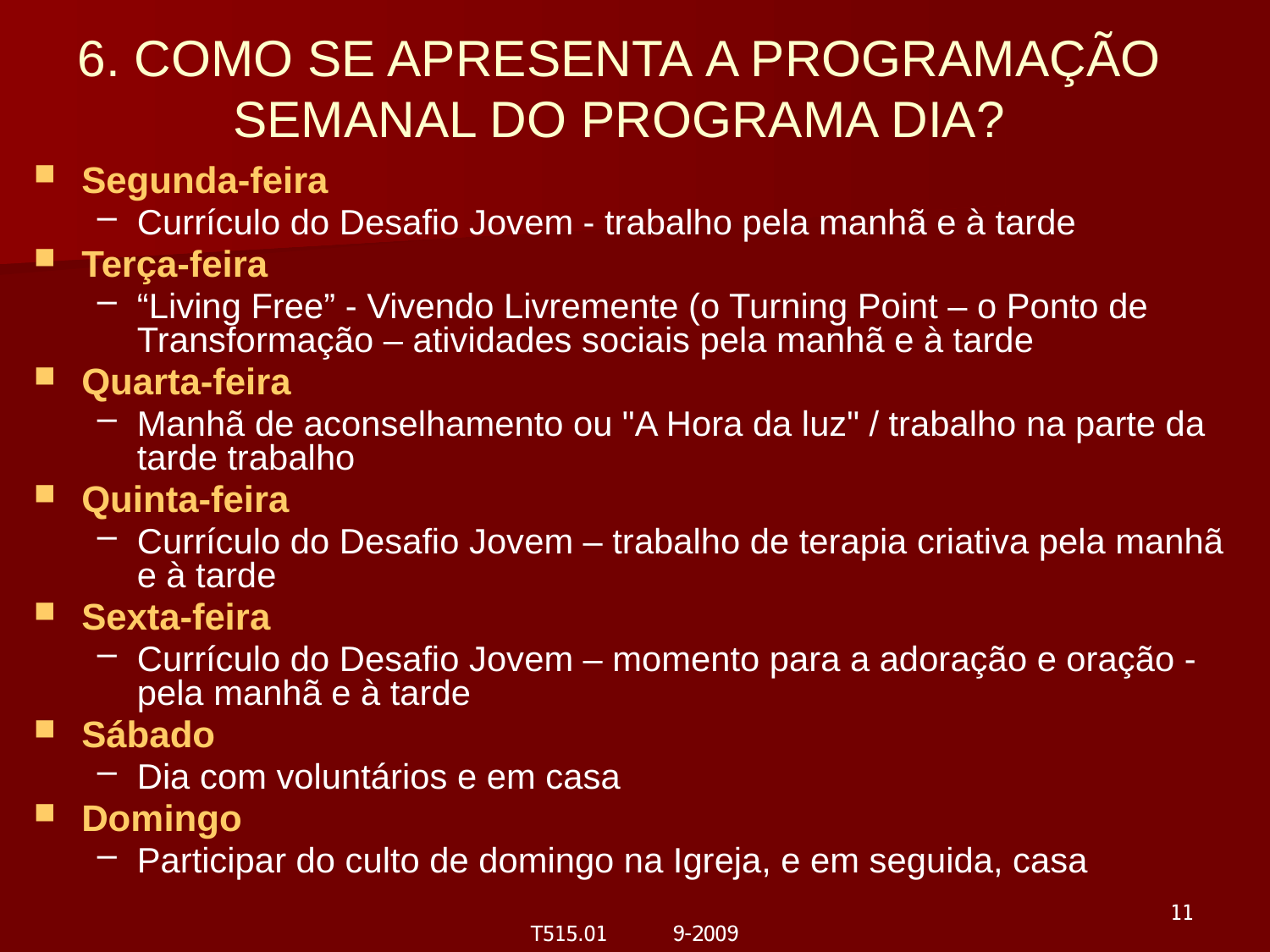

# 6. COMO SE APRESENTA A programação semanal DO PROGRAMA DIA?
Segunda-feira
Currículo do Desafio Jovem - trabalho pela manhã e à tarde
Terça-feira
“Living Free” - Vivendo Livremente (o Turning Point – o Ponto de Transformação – atividades sociais pela manhã e à tarde
Quarta-feira
Manhã de aconselhamento ou "A Hora da luz" / trabalho na parte da tarde trabalho
Quinta-feira
Currículo do Desafio Jovem – trabalho de terapia criativa pela manhã e à tarde
Sexta-feira
Currículo do Desafio Jovem – momento para a adoração e oração - pela manhã e à tarde
Sábado
Dia com voluntários e em casa
Domingo
Participar do culto de domingo na Igreja, e em seguida, casa
11
T515.01          9-2009